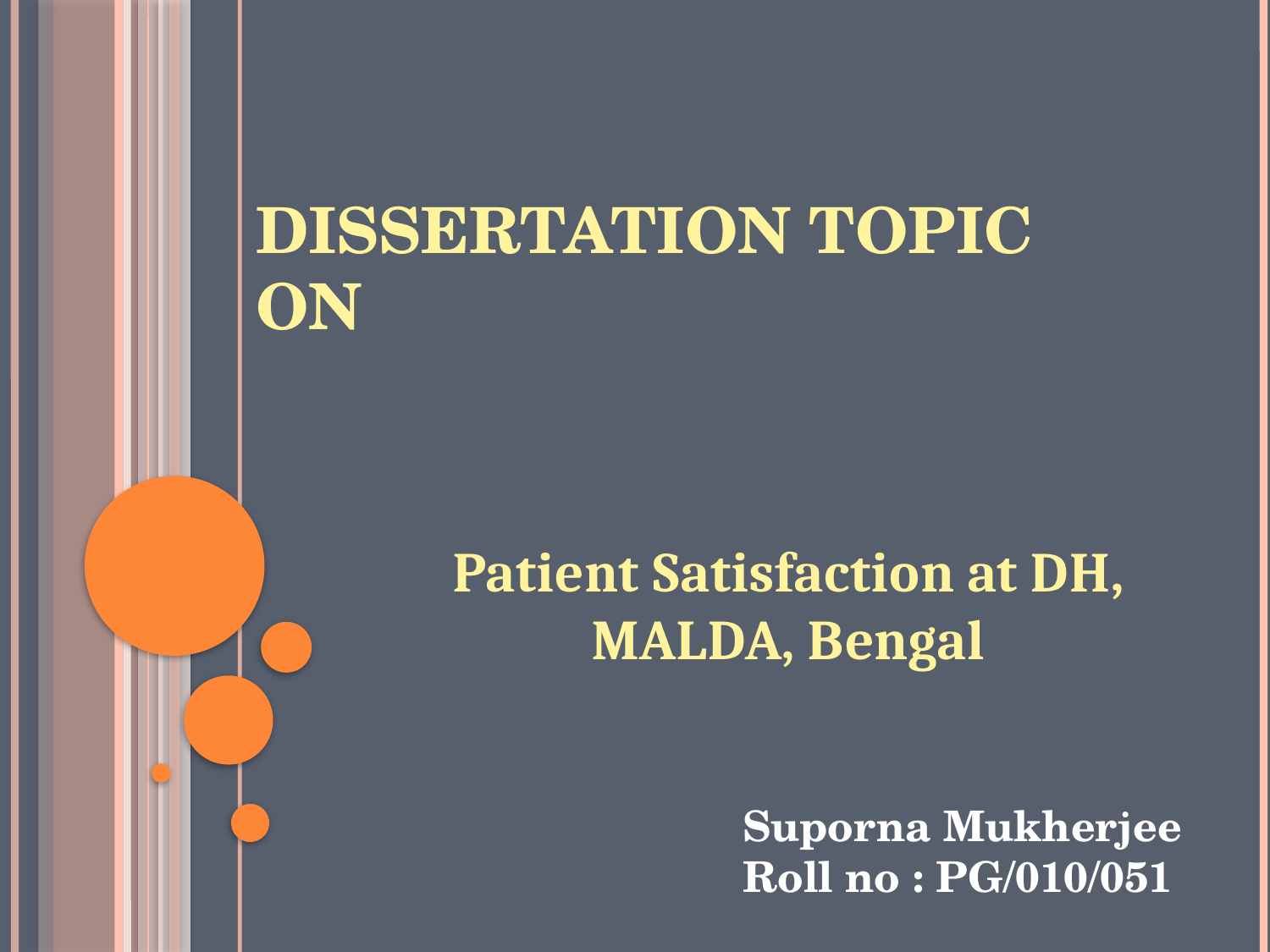

# Dissertation topic on
Patient Satisfaction at DH, MALDA, Bengal
Suporna Mukherjee
Roll no : PG/010/051